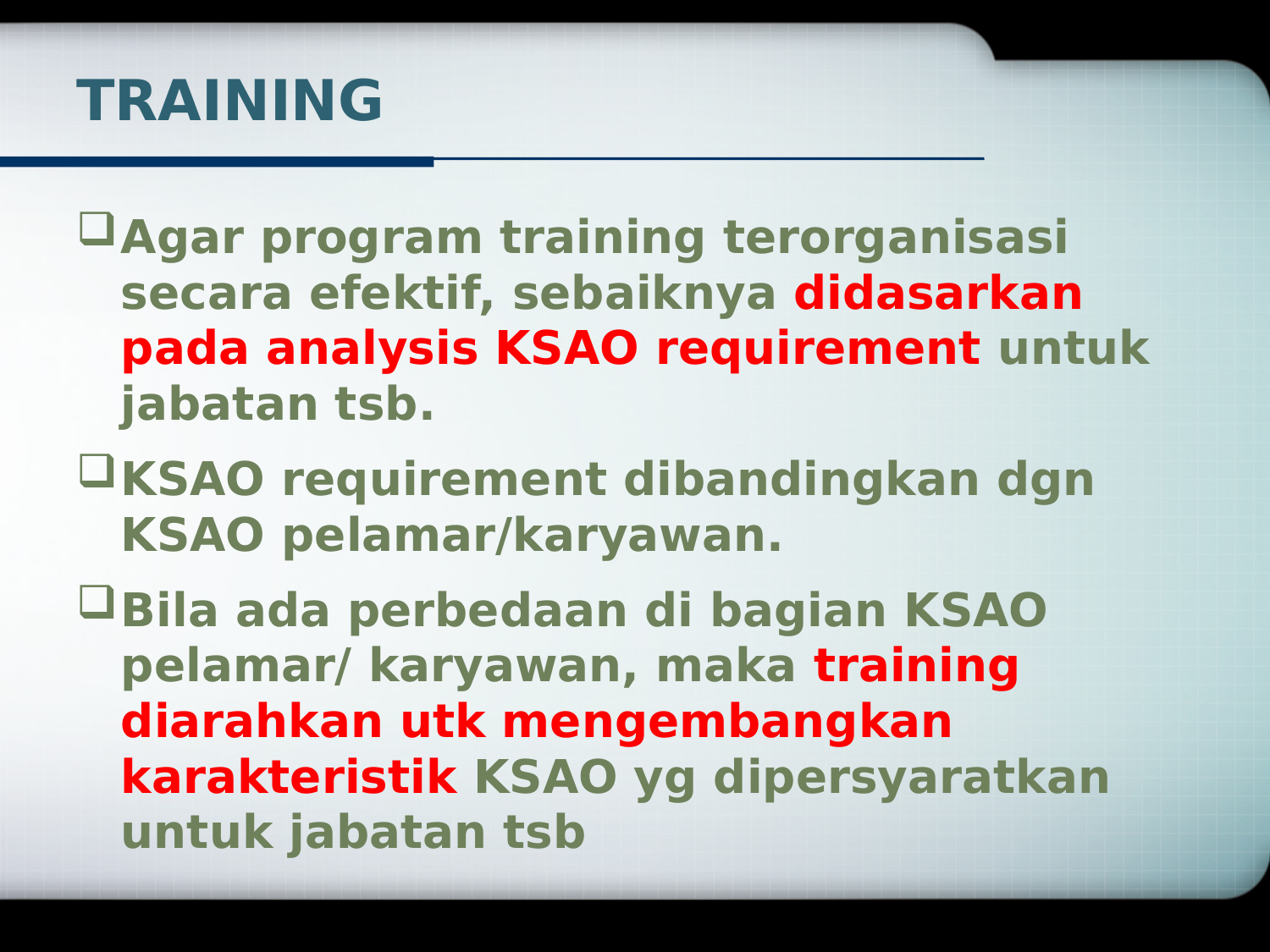

# TRAINING
Agar program training terorganisasi secara efektif, sebaiknya didasarkan pada analysis KSAO requirement untuk jabatan tsb.
KSAO requirement dibandingkan dgn KSAO pelamar/karyawan.
Bila ada perbedaan di bagian KSAO pelamar/ karyawan, maka training diarahkan utk mengembangkan karakteristik KSAO yg dipersyaratkan untuk jabatan tsb